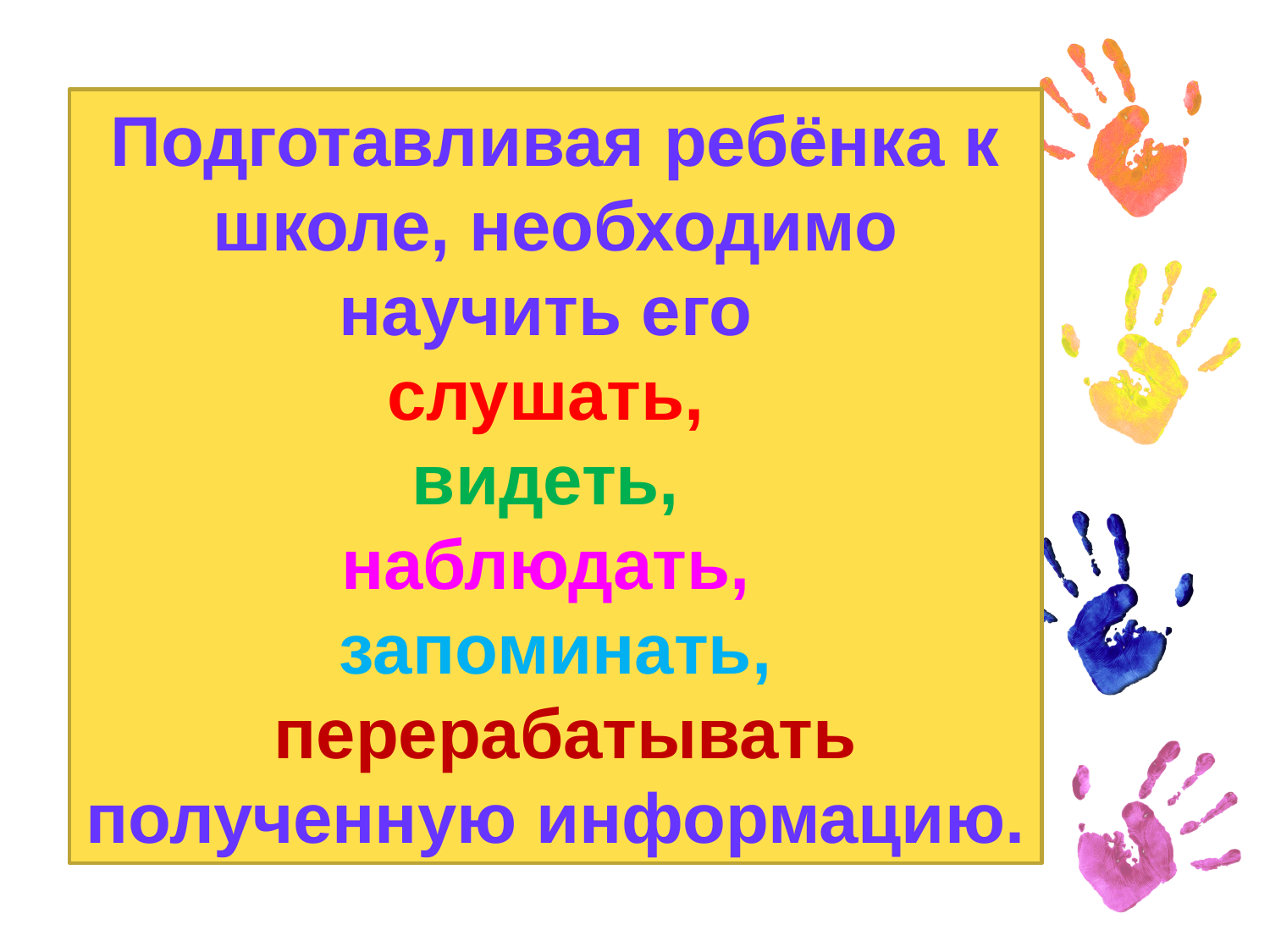

Подготавливая ребёнка к школе, необходимо научить его
слушать,
видеть,
наблюдать,
запоминать,
 перерабатывать полученную информацию.